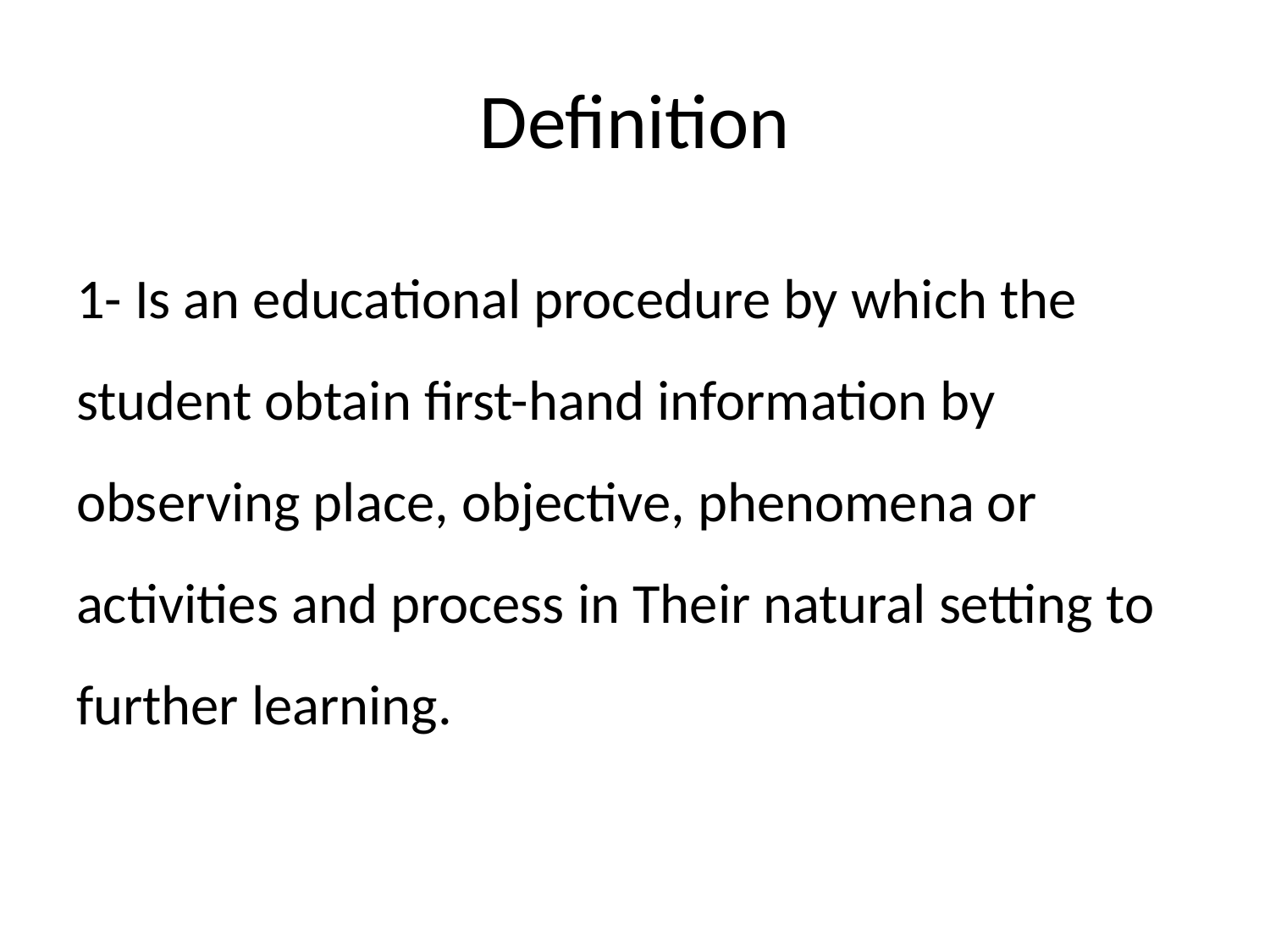

# Definition
1- Is an educational procedure by which the student obtain first-hand information by observing place, objective, phenomena or activities and process in Their natural setting to further learning.